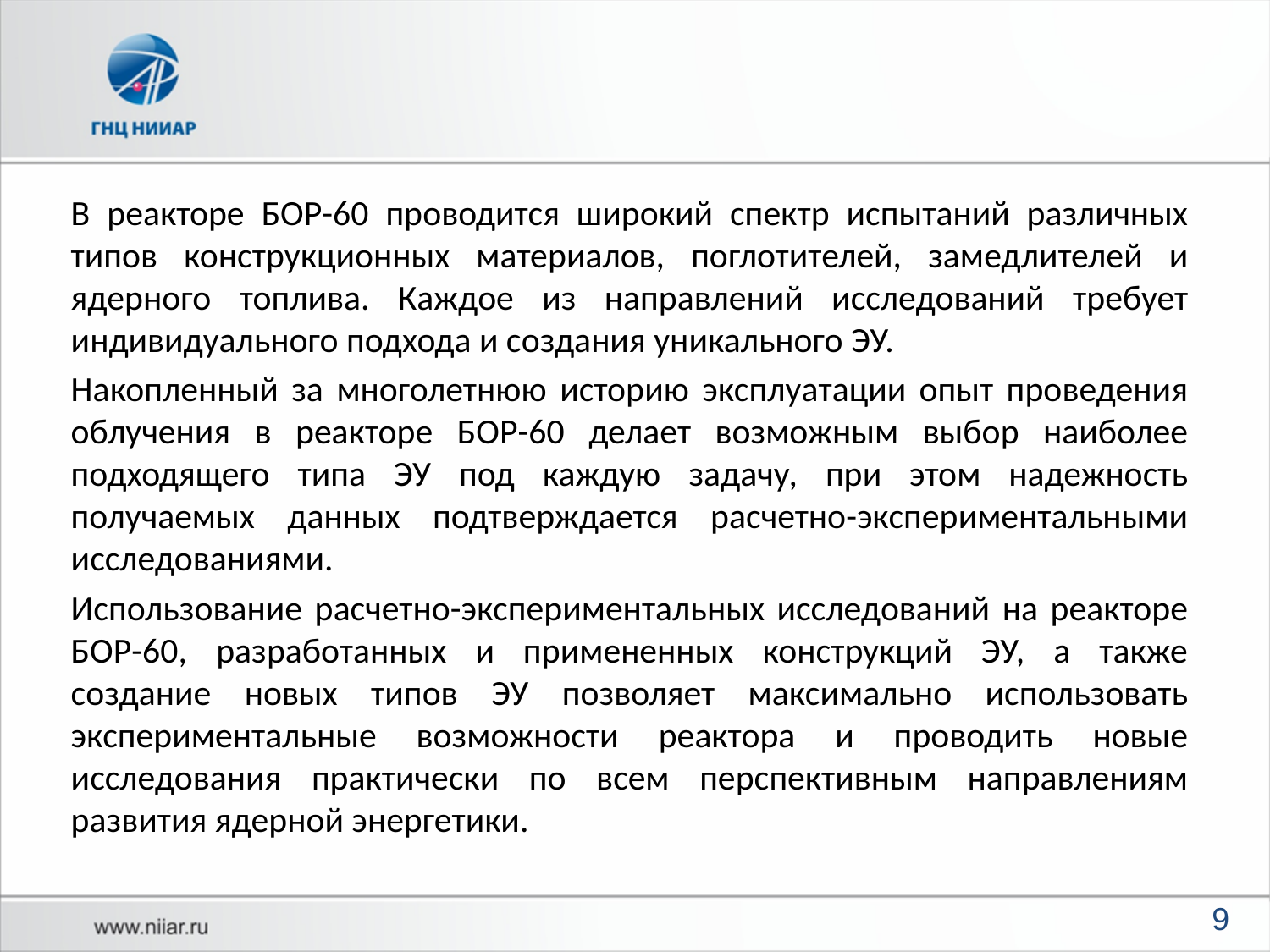

В реакторе БОР-60 проводится широкий спектр испытаний различных типов конструкционных материалов, поглотителей, замедлителей и ядерного топлива. Каждое из направлений исследований требует индивидуального подхода и создания уникального ЭУ.
Накопленный за многолетнюю историю эксплуатации опыт проведения облучения в реакторе БОР-60 делает возможным выбор наиболее подходящего типа ЭУ под каждую задачу, при этом надежность получаемых данных подтверждается расчетно-экспериментальными исследованиями.
Использование расчетно-экспериментальных исследований на реакторе БОР-60, разработанных и примененных конструкций ЭУ, а также создание новых типов ЭУ позволяет максимально использовать экспериментальные возможности реактора и проводить новые исследования практически по всем перспективным направлениям развития ядерной энергетики.

9